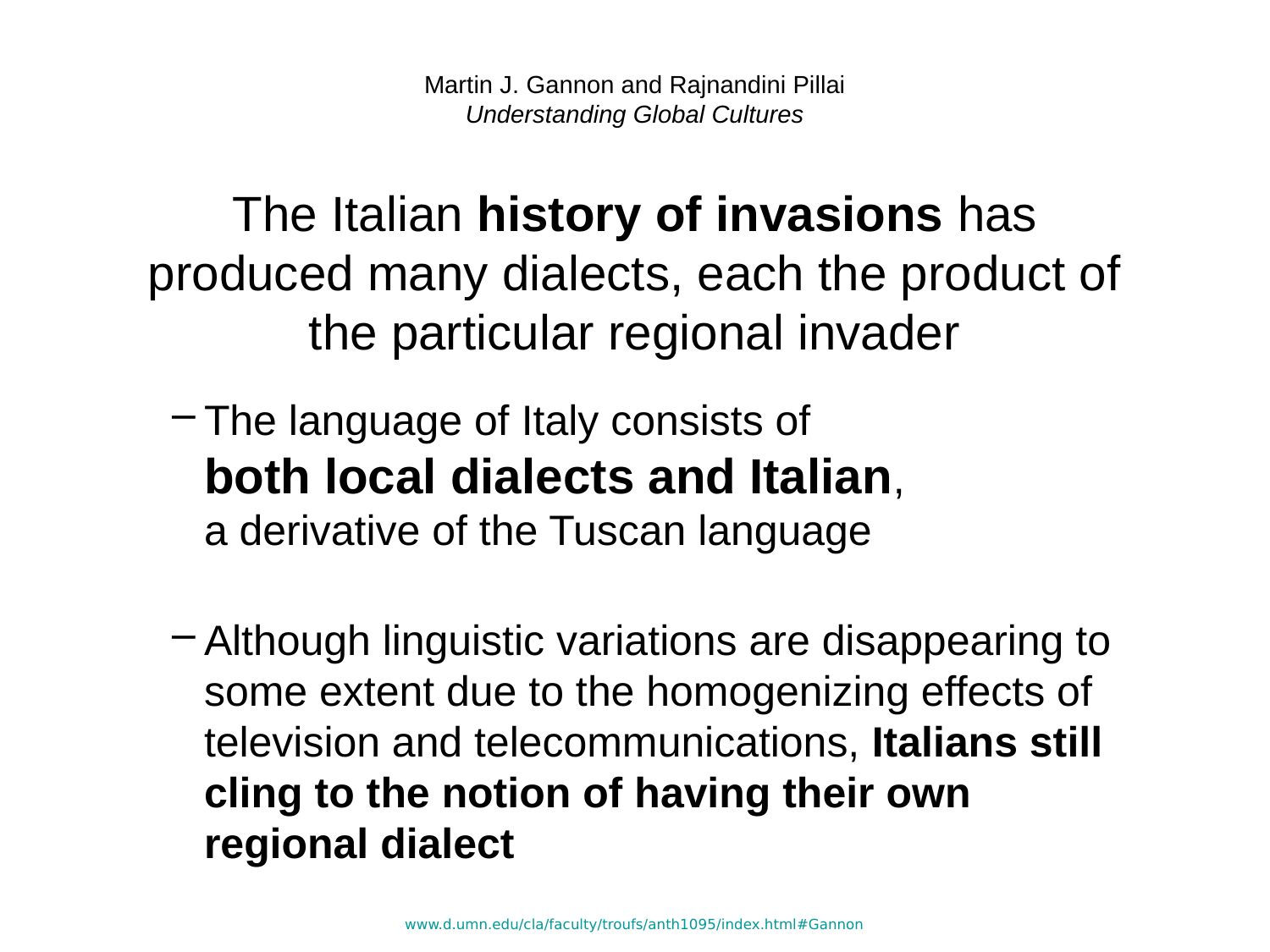

# Martin J. Gannon and Rajnandini Pillai Understanding Global Cultures
The Italian history of invasions has produced many dialects, each the product of the particular regional invader

The language of Italy consists of
both local dialects and Italian,
a derivative of the Tuscan language

Although linguistic variations are disappearing to some extent due to the homogenizing effects of television and telecommunications, Italians still cling to the notion of having their own regional dialect
www.d.umn.edu/cla/faculty/troufs/anth1095/index.html#Gannon